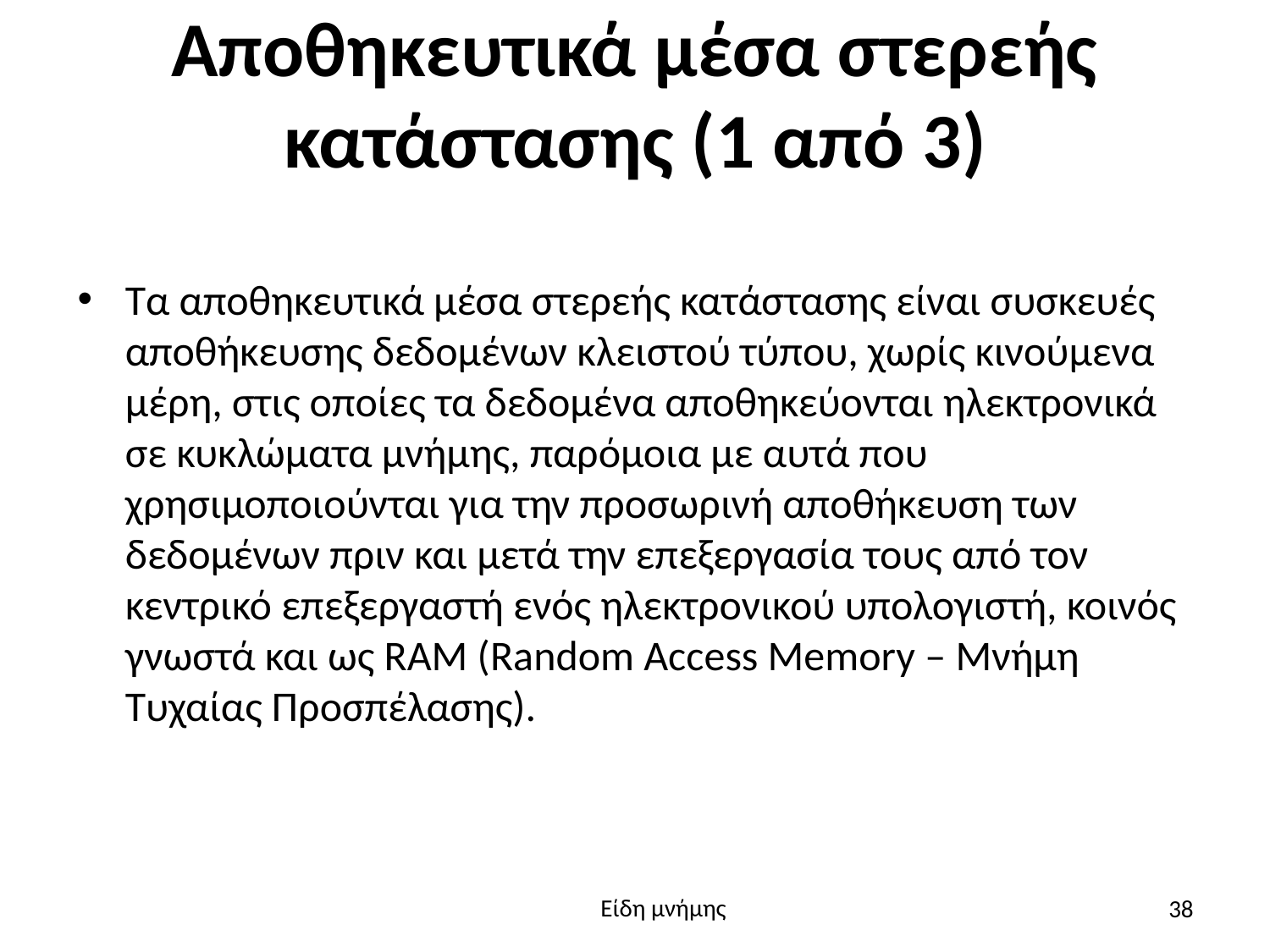

# Αποθηκευτικά μέσα στερεής κατάστασης (1 από 3)
Τα αποθηκευτικά μέσα στερεής κατάστασης είναι συσκευές αποθήκευσης δεδομένων κλειστού τύπου, χωρίς κινούμενα μέρη, στις οποίες τα δεδομένα αποθηκεύονται ηλεκτρονικά σε κυκλώματα μνήμης, παρόμοια με αυτά που χρησιμοποιούνται για την προσωρινή αποθήκευση των δεδομένων πριν και μετά την επεξεργασία τους από τον κεντρικό επεξεργαστή ενός ηλεκτρονικού υπολογιστή, κοινός γνωστά και ως RAM (Random Access Memory – Μνήμη Τυχαίας Προσπέλασης).
38
Είδη μνήμης